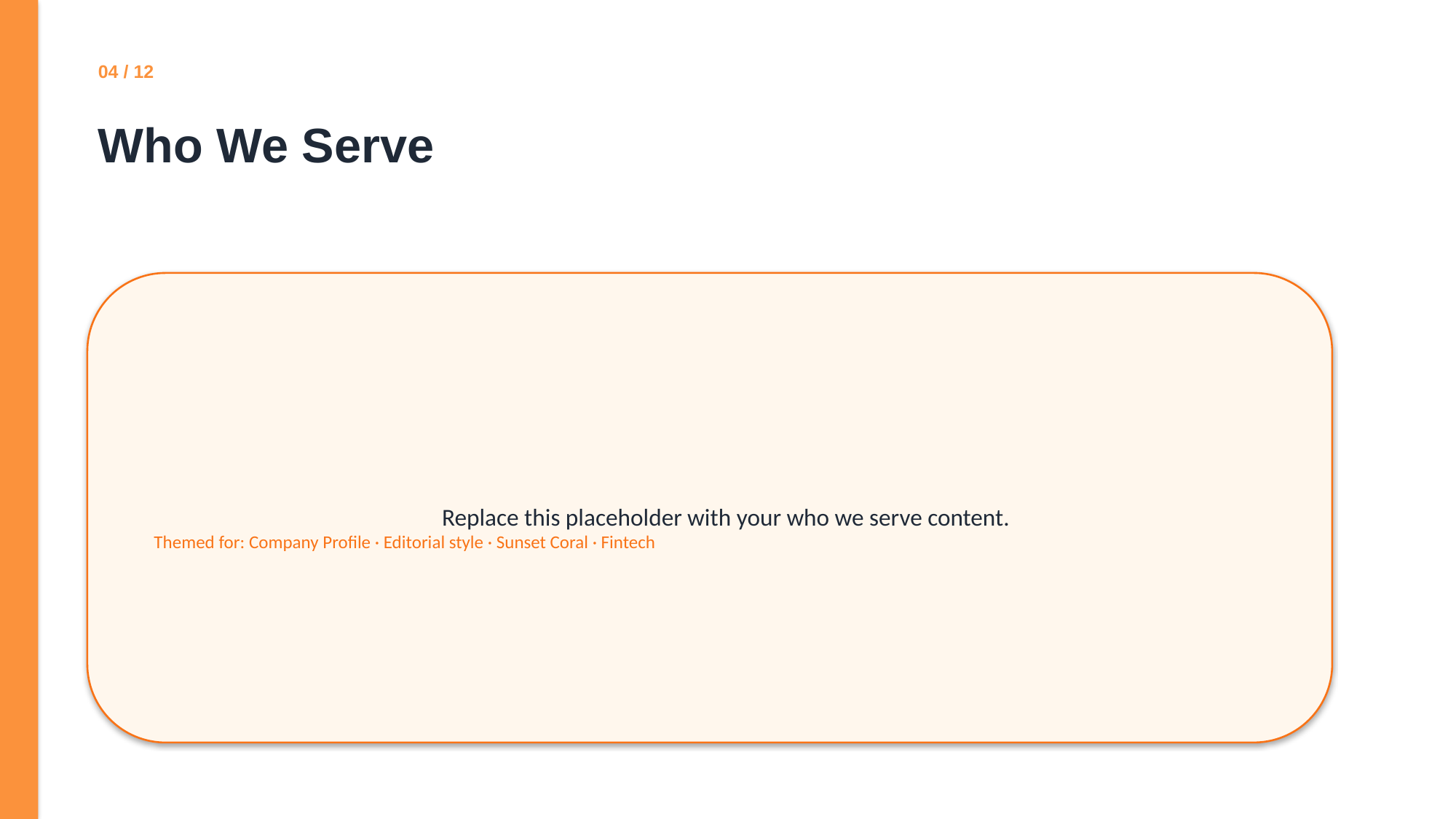

04 / 12
Who We Serve
Replace this placeholder with your who we serve content.
Themed for: Company Profile · Editorial style · Sunset Coral · Fintech